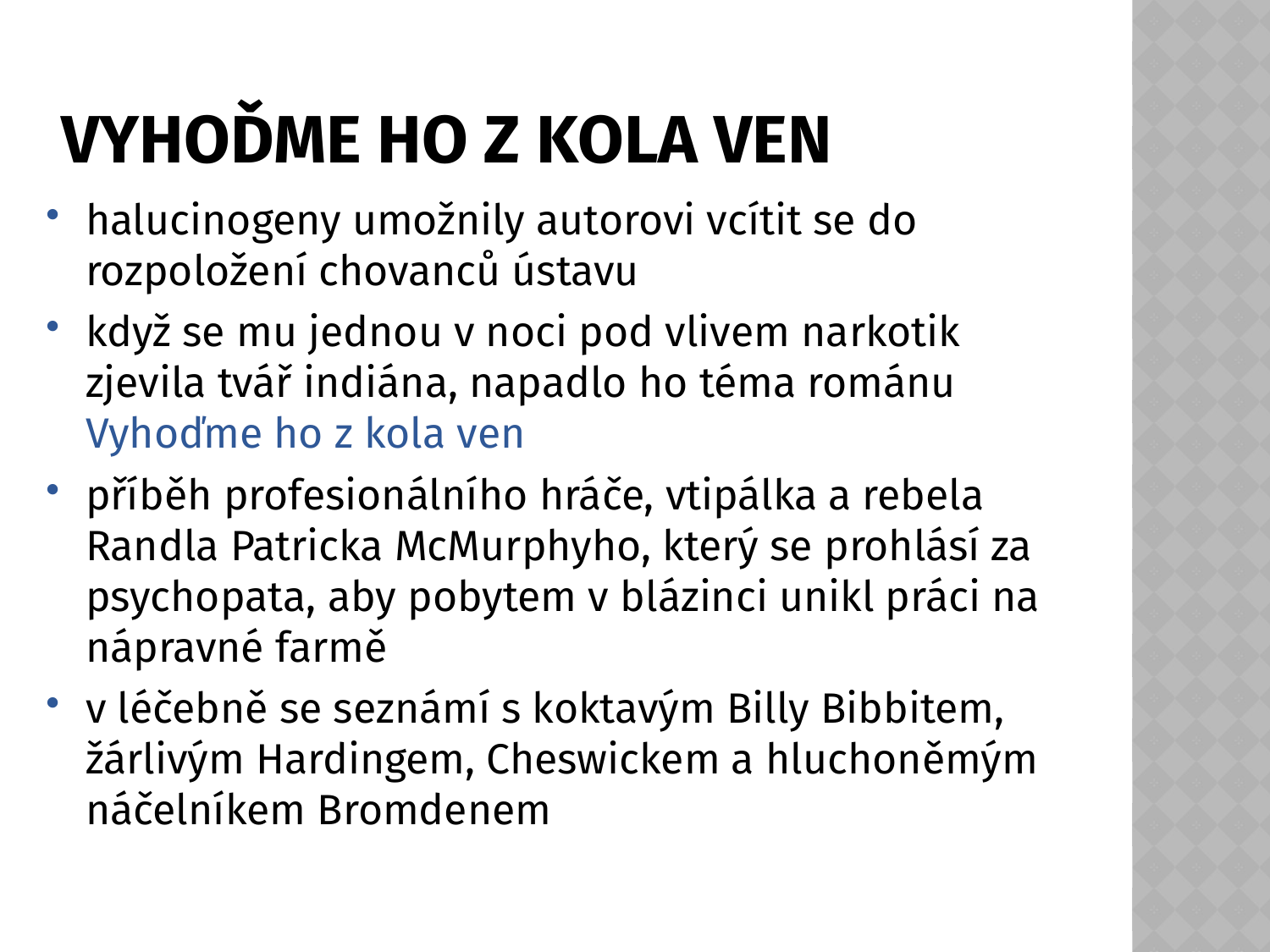

# Vyhoďme ho z kola ven
halucinogeny umožnily autorovi vcítit se do rozpoložení chovanců ústavu
když se mu jednou v noci pod vlivem narkotik zjevila tvář indiána, napadlo ho téma románu Vyhoďme ho z kola ven
příběh profesionálního hráče, vtipálka a rebela Randla Patricka McMurphyho, který se prohlásí za psychopata, aby pobytem v blázinci unikl práci na nápravné farmě
v léčebně se seznámí s koktavým Billy Bibbitem, žárlivým Hardingem, Cheswickem a hluchoněmým náčelníkem Bromdenem